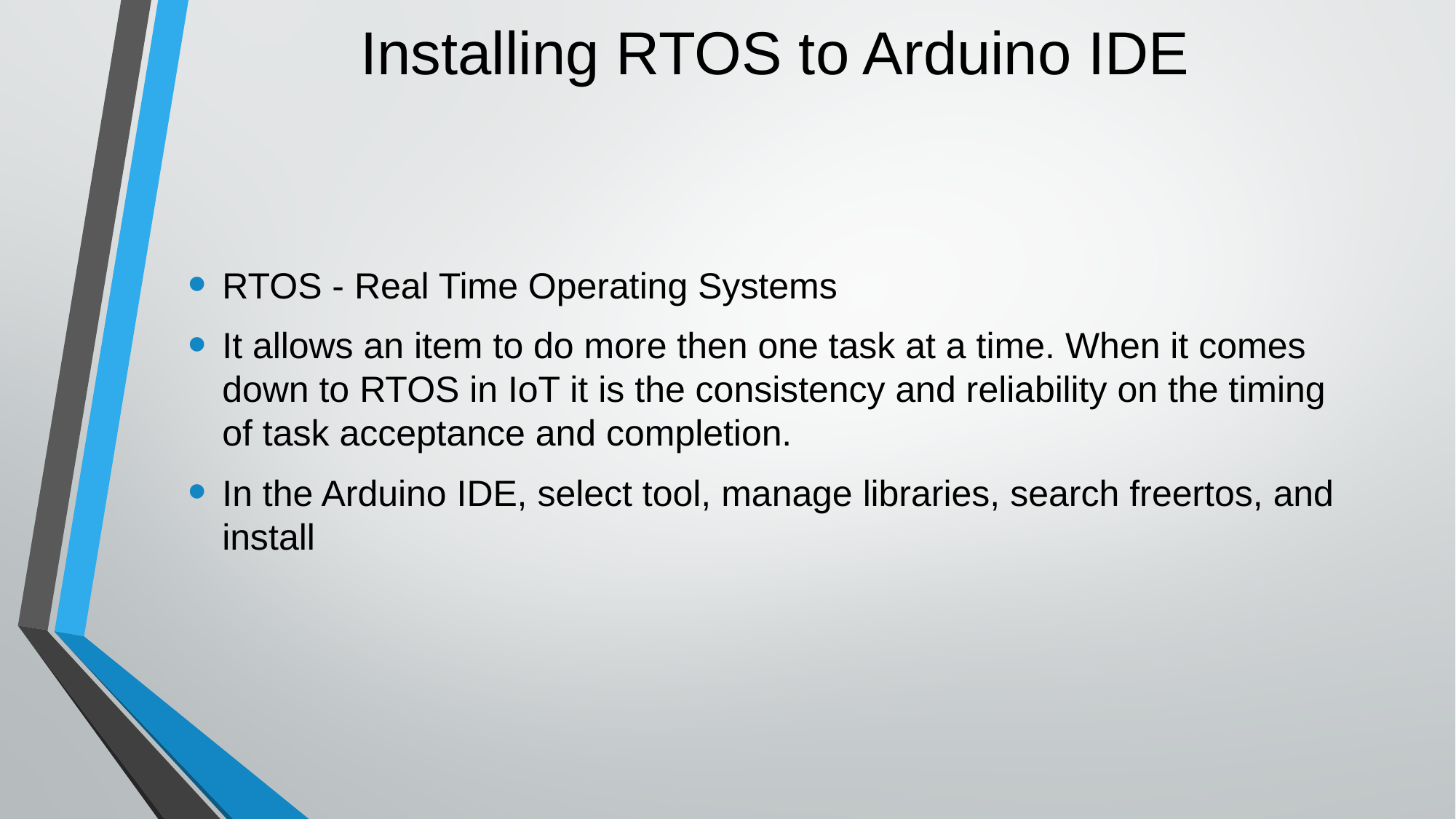

# Installing RTOS to Arduino IDE
RTOS - Real Time Operating Systems
It allows an item to do more then one task at a time. When it comes down to RTOS in IoT it is the consistency and reliability on the timing of task acceptance and completion.
In the Arduino IDE, select tool, manage libraries, search freertos, and install